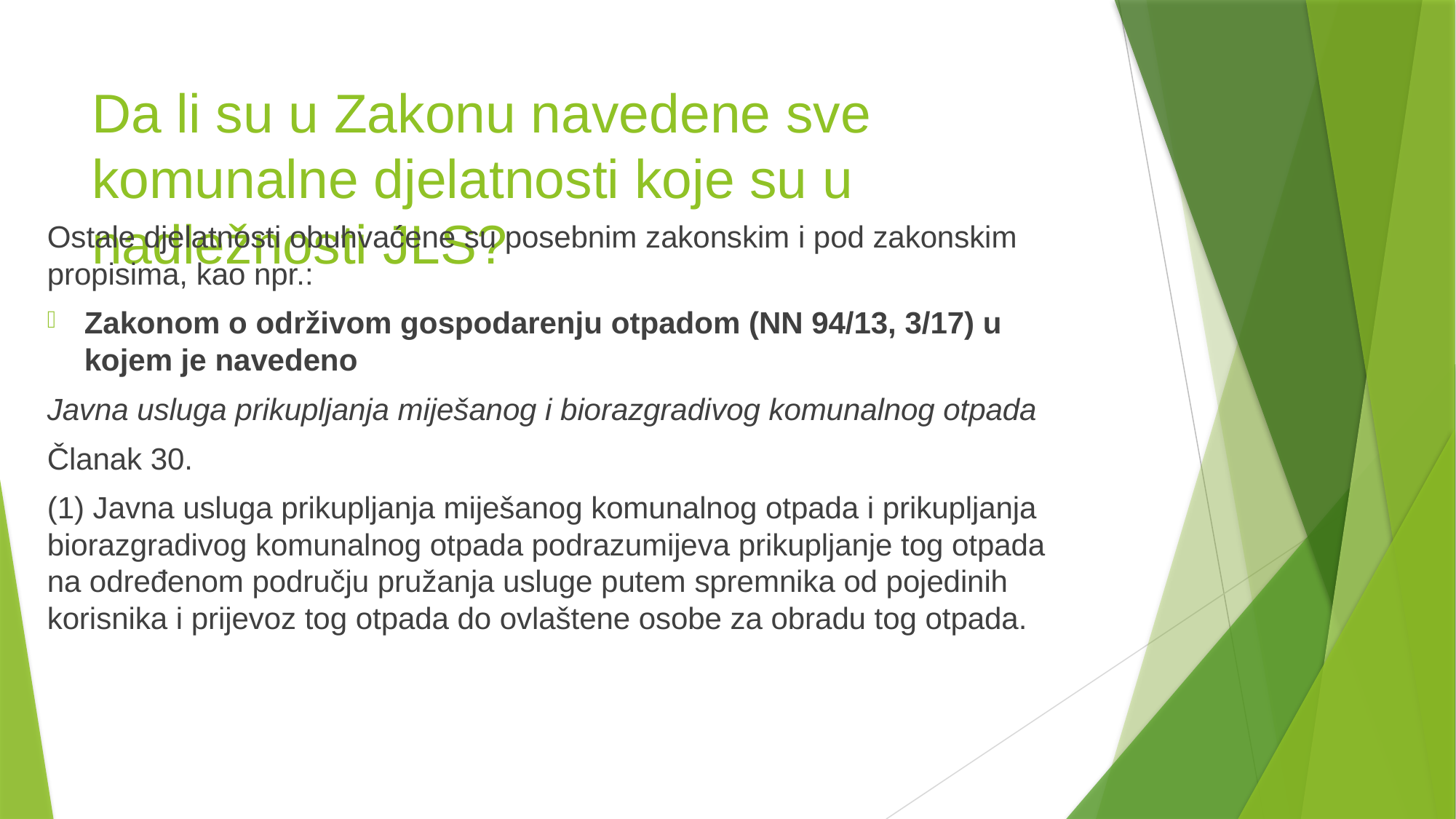

# Da li su u Zakonu navedene sve komunalne djelatnosti koje su u nadležnosti JLS?
Ostale djelatnosti obuhvaćene su posebnim zakonskim i pod zakonskim propisima, kao npr.:
Zakonom o održivom gospodarenju otpadom (NN 94/13, 3/17) u kojem je navedeno
Javna usluga prikupljanja miješanog i biorazgradivog komunalnog otpada
Članak 30.
(1) Javna usluga prikupljanja miješanog komunalnog otpada i prikupljanja biorazgradivog komunalnog otpada podrazumijeva prikupljanje tog otpada na određenom području pružanja usluge putem spremnika od pojedinih korisnika i prijevoz tog otpada do ovlaštene osobe za obradu tog otpada.